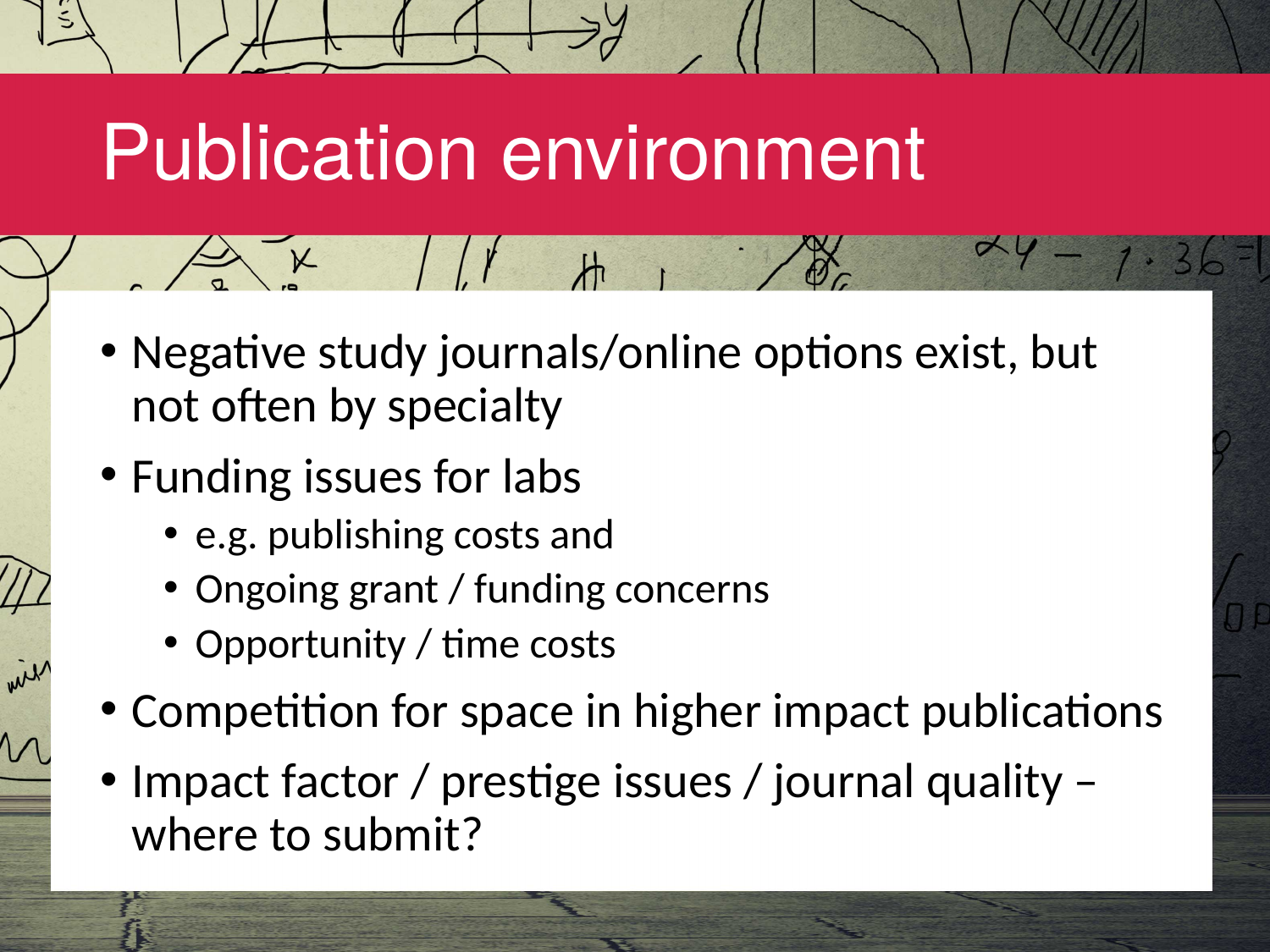

# Publication environment
Negative study journals/online options exist, but not often by specialty
Funding issues for labs
e.g. publishing costs and
Ongoing grant / funding concerns
Opportunity / time costs
Competition for space in higher impact publications
Impact factor / prestige issues / journal quality – where to submit?